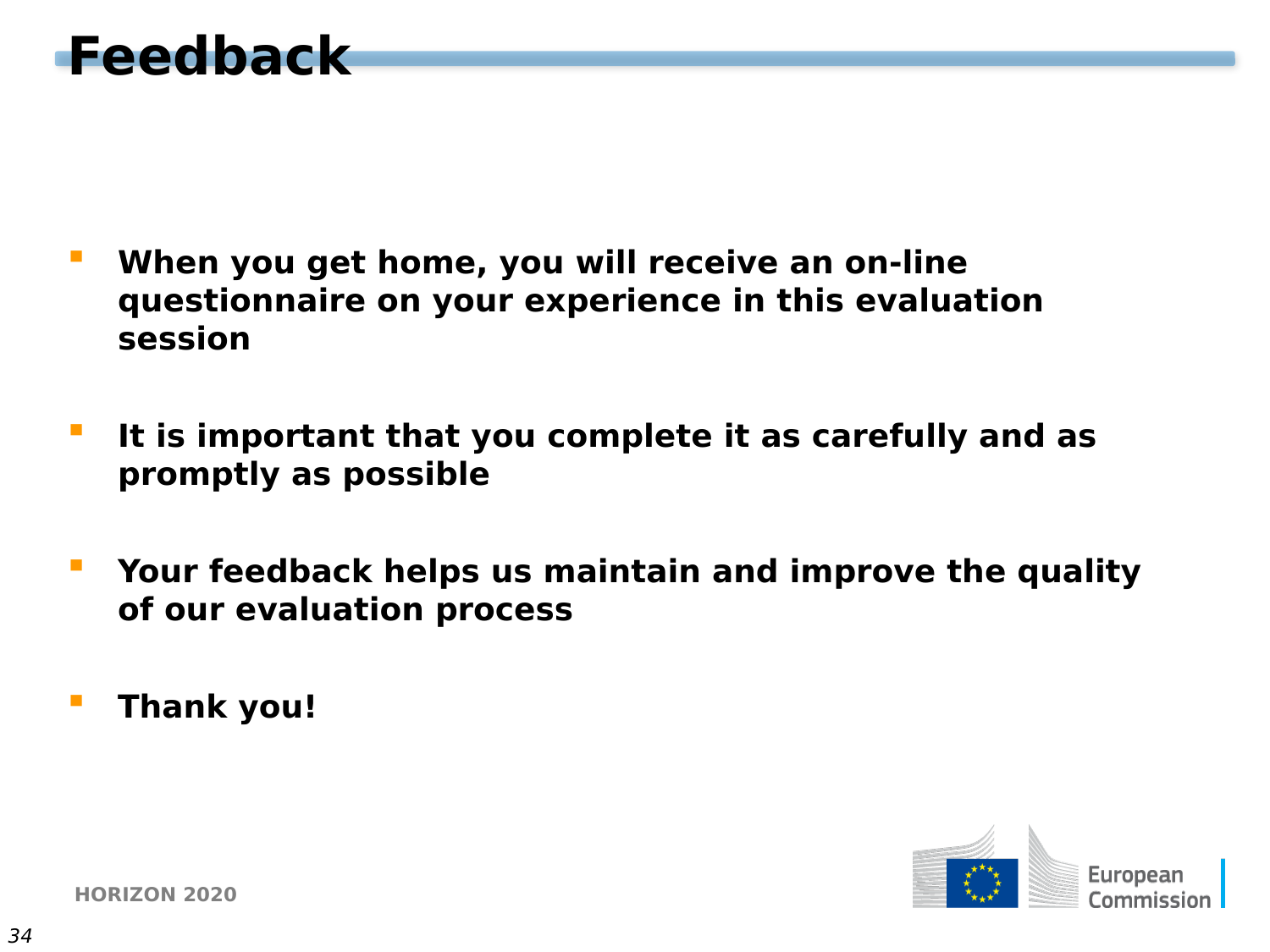

# Feedback
When you get home, you will receive an on-line questionnaire on your experience in this evaluation session

It is important that you complete it as carefully and as promptly as possible

Your feedback helps us maintain and improve the quality of our evaluation process

Thank you!